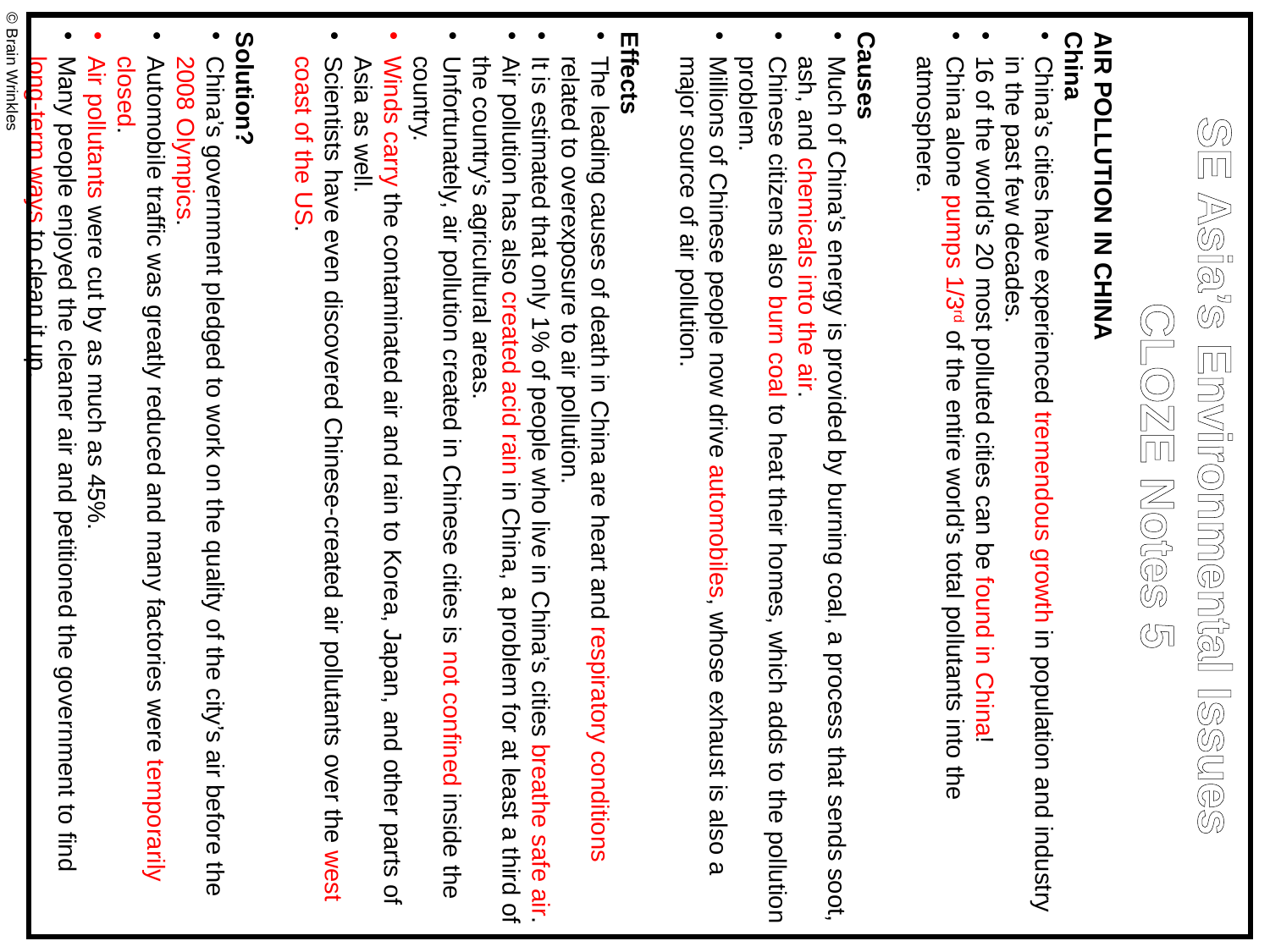

AIR POLLUTION IN CHINA
China
China’s cities have experienced tremendous growth in population and industry in the past few decades.
16 of the world’s 20 most polluted cities can be found in China!
China alone pumps 1/3rd of the entire world’s total pollutants into the atmosphere.

Causes
Much of China’s energy is provided by burning coal, a process that sends soot, ash, and chemicals into the air.
Chinese citizens also burn coal to heat their homes, which adds to the pollution problem.
Millions of Chinese people now drive automobiles, whose exhaust is also a major source of air pollution.

Effects
The leading causes of death in China are heart and respiratory conditions related to overexposure to air pollution.
It is estimated that only 1% of people who live in China’s cities breathe safe air.
Air pollution has also created acid rain in China, a problem for at least a third of the country’s agricultural areas.
Unfortunately, air pollution created in Chinese cities is not confined inside the country.
Winds carry the contaminated air and rain to Korea, Japan, and other parts of Asia as well.
Scientists have even discovered Chinese-created air pollutants over the west coast of the US.

Solution?
China’s government pledged to work on the quality of the city’s air before the 2008 Olympics.
Automobile traffic was greatly reduced and many factories were temporarily closed.
Air pollutants were cut by as much as 45%.
Many people enjoyed the cleaner air and petitioned the government to find long-term ways to clean it up.

© Brain Wrinkles
SE Asia’s Environmental Issues
CLOZE Notes 5